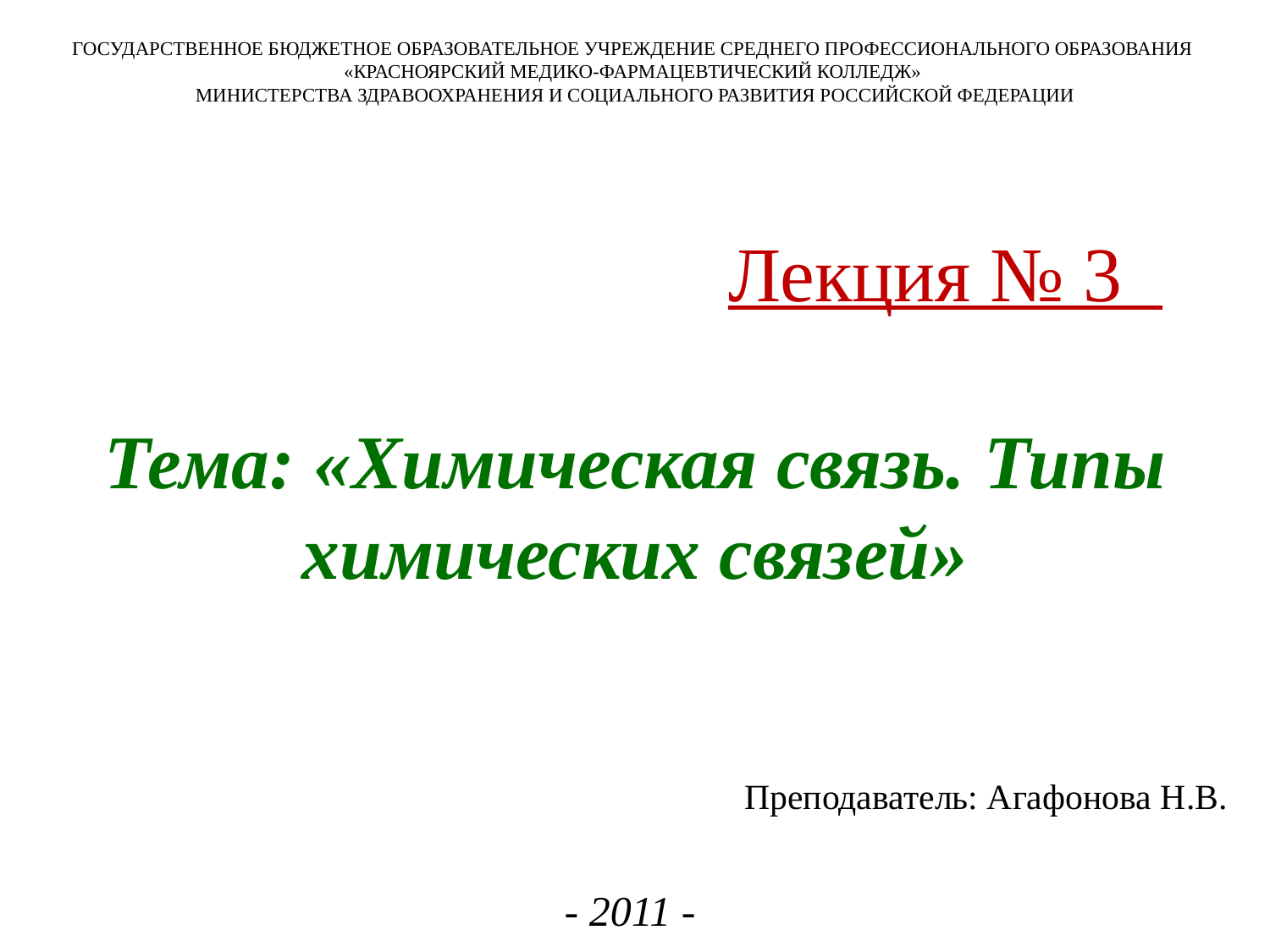

ГОСУДАРСТВЕННОЕ БЮДЖЕТНОЕ ОБРАЗОВАТЕЛЬНОЕ УЧРЕЖДЕНИЕ СРЕДНЕГО ПРОФЕССИОНАЛЬНОГО ОБРАЗОВАНИЯ
«КРАСНОЯРСКИЙ МЕДИКО-ФАРМАЦЕВТИЧЕСКИЙ КОЛЛЕДЖ»
МИНИСТЕРСТВА ЗДРАВООХРАНЕНИЯ И СОЦИАЛЬНОГО РАЗВИТИЯ РОССИЙСКОЙ ФЕДЕРАЦИИ

# Лекция № 3
Тема: «Химическая связь. Типы химических связей»

Преподаватель: Агафонова Н.В.
- 2011 -